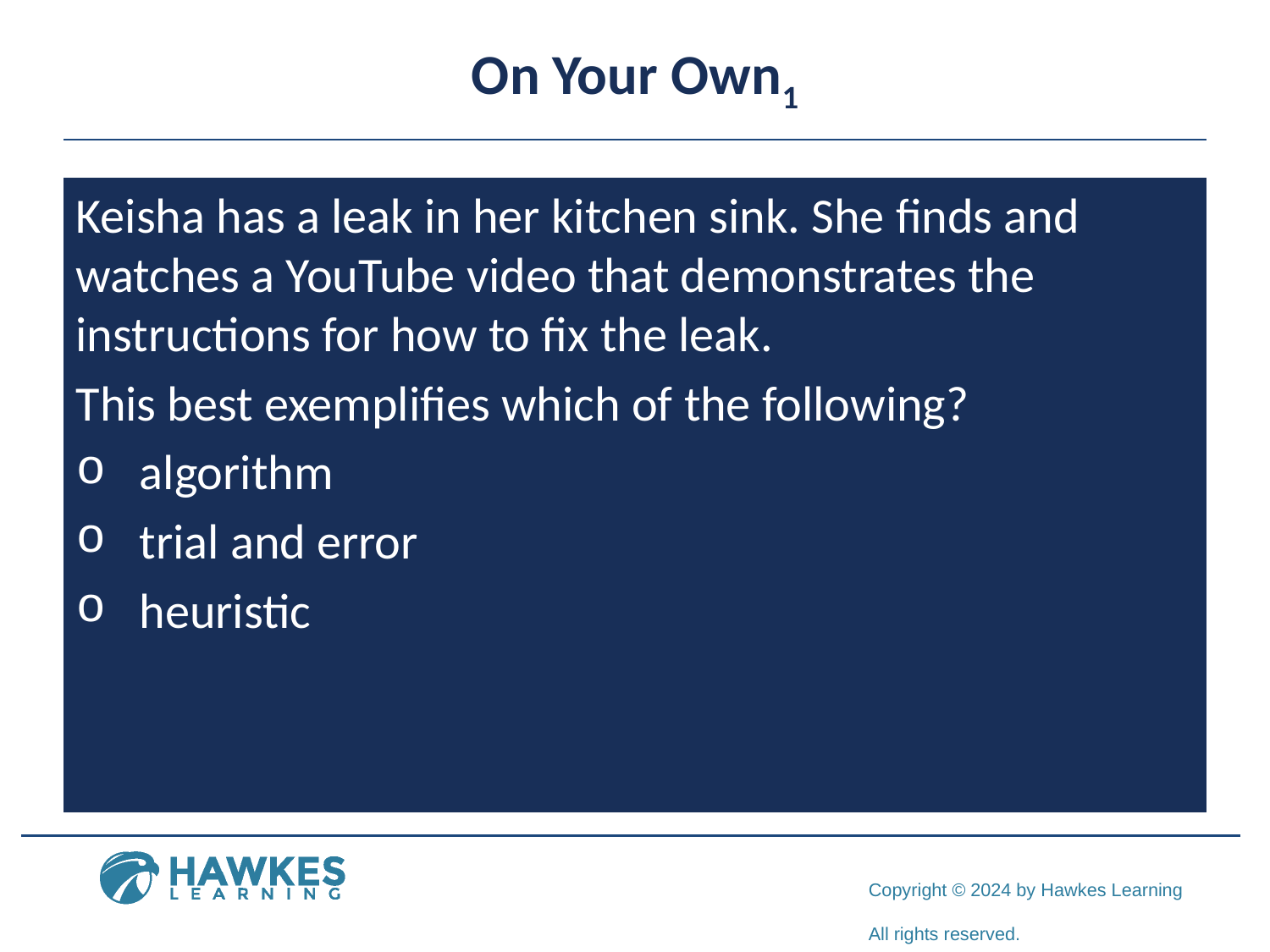

# On Your Own1
Keisha has a leak in her kitchen sink. She finds and watches a YouTube video that demonstrates the instructions for how to fix the leak.
This best exemplifies which of the following?
algorithm
trial and error
heuristic